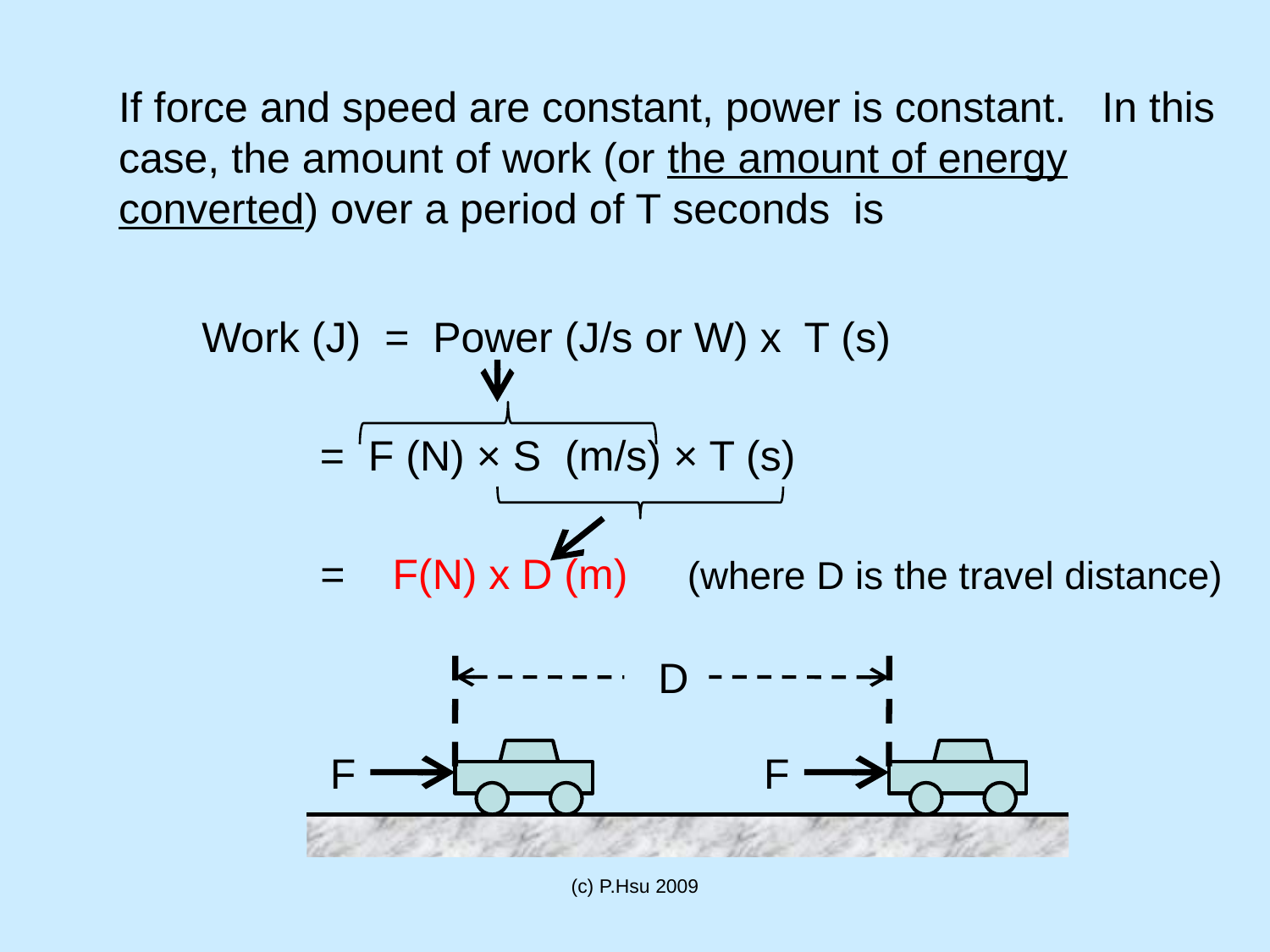

If force and speed are constant, power is constant.   In this case, the amount of work (or the amount of energy converted) over a period of T seconds  is

	   Work (J)  =  Power (J/s or W) x  T (s)

                 =  F (N) × S  (m/s) × T (s)

	             =    F(N) x D (m)     (where D is the travel distance)

D
F

F

(c) P.Hsu 2009